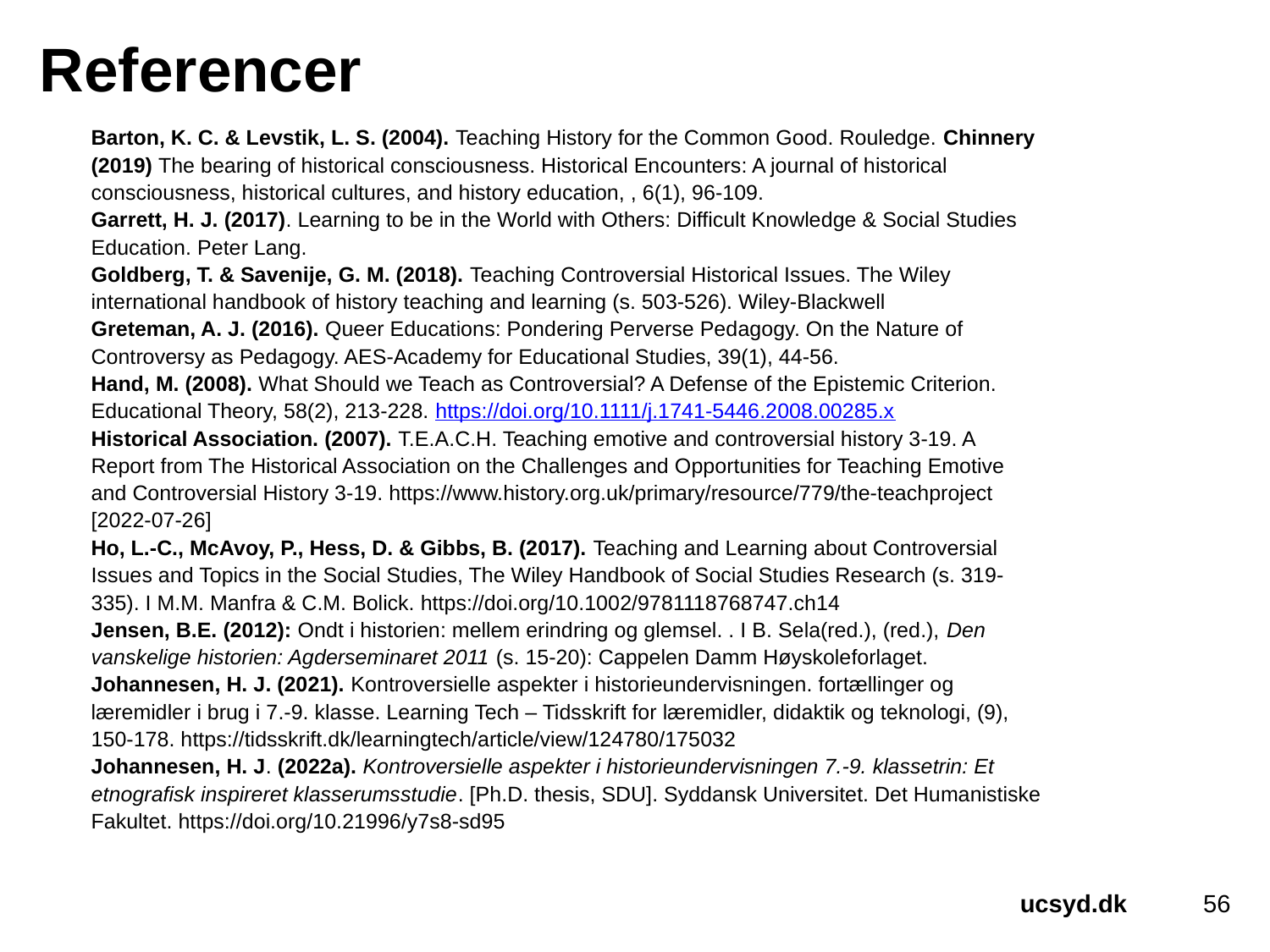

# Referencer
Barton, K. C. & Levstik, L. S. (2004). Teaching History for the Common Good. Rouledge. Chinnery (2019) The bearing of historical consciousness. Historical Encounters: A journal of historical consciousness, historical cultures, and history education, , 6(1), 96-109.
Garrett, H. J. (2017). Learning to be in the World with Others: Difficult Knowledge & Social Studies Education. Peter Lang.
Goldberg, T. & Savenije, G. M. (2018). Teaching Controversial Historical Issues. The Wiley international handbook of history teaching and learning (s. 503-526). Wiley-Blackwell
Greteman, A. J. (2016). Queer Educations: Pondering Perverse Pedagogy. On the Nature of Controversy as Pedagogy. AES-Academy for Educational Studies, 39(1), 44-56.
Hand, M. (2008). What Should we Teach as Controversial? A Defense of the Epistemic Criterion. Educational Theory, 58(2), 213-228. https://doi.org/10.1111/j.1741-5446.2008.00285.x
Historical Association. (2007). T.E.A.C.H. Teaching emotive and controversial history 3-19. A Report from The Historical Association on the Challenges and Opportunities for Teaching Emotive and Controversial History 3-19. https://www.history.org.uk/primary/resource/779/the-teachproject [2022-07-26]
Ho, L.-C., McAvoy, P., Hess, D. & Gibbs, B. (2017). Teaching and Learning about Controversial Issues and Topics in the Social Studies, The Wiley Handbook of Social Studies Research (s. 319-335). I M.M. Manfra & C.M. Bolick. https://doi.org/10.1002/9781118768747.ch14
Jensen, B.E. (2012): Ondt i historien: mellem erindring og glemsel. . I B. Sela(red.), (red.), Den vanskelige historien: Agderseminaret 2011 (s. 15-20): Cappelen Damm Høyskoleforlaget. Johannesen, H. J. (2021). Kontroversielle aspekter i historieundervisningen. fortællinger og læremidler i brug i 7.-9. klasse. Learning Tech – Tidsskrift for læremidler, didaktik og teknologi, (9), 150-178. https://tidsskrift.dk/learningtech/article/view/124780/175032
Johannesen, H. J. (2022a). Kontroversielle aspekter i historieundervisningen 7.-9. klassetrin: Et etnografisk inspireret klasserumsstudie. [Ph.D. thesis, SDU]. Syddansk Universitet. Det Humanistiske Fakultet. https://doi.org/10.21996/y7s8-sd95

56
ucsyd.dk